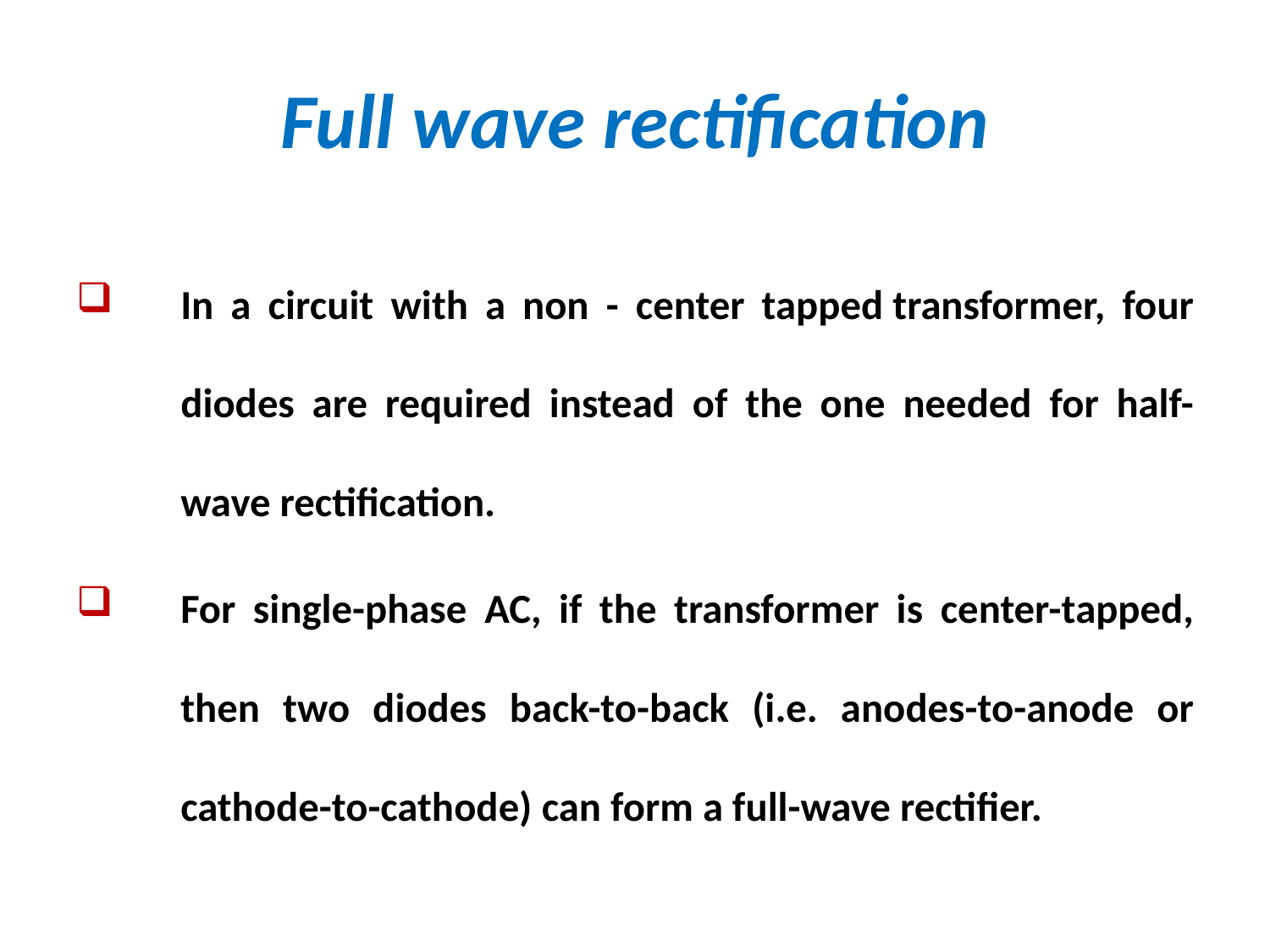

# Full wave rectification
In a circuit with a non - center tapped transformer, four diodes are required instead of the one needed for half-wave rectification.
For single-phase AC, if the transformer is center-tapped, then two diodes back-to-back (i.e. anodes-to-anode or cathode-to-cathode) can form a full-wave rectifier.